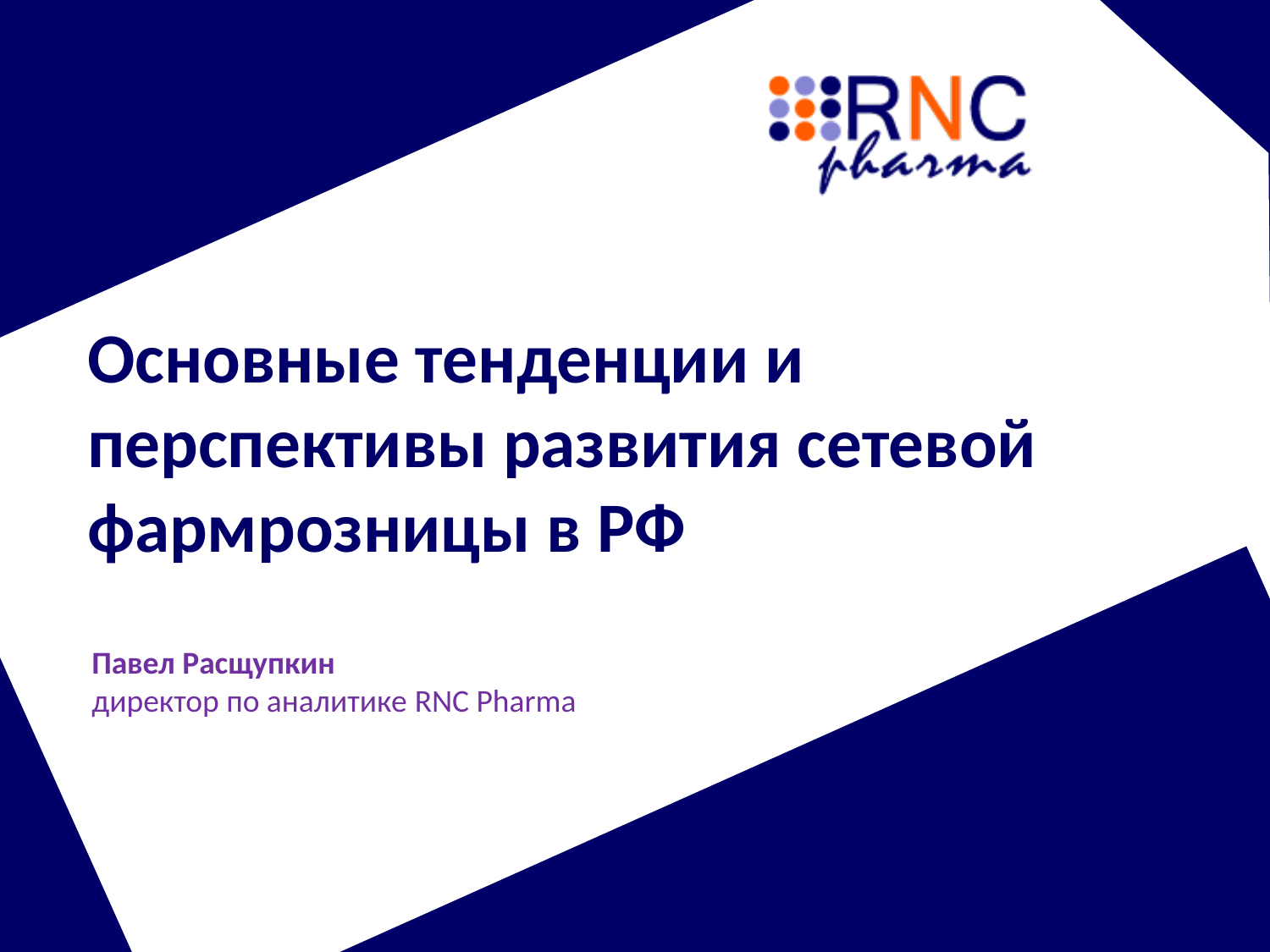

Основные тенденции и перспективы развития сетевой фармрозницы в РФ
Павел Расщупкин
директор по аналитике RNC Pharma